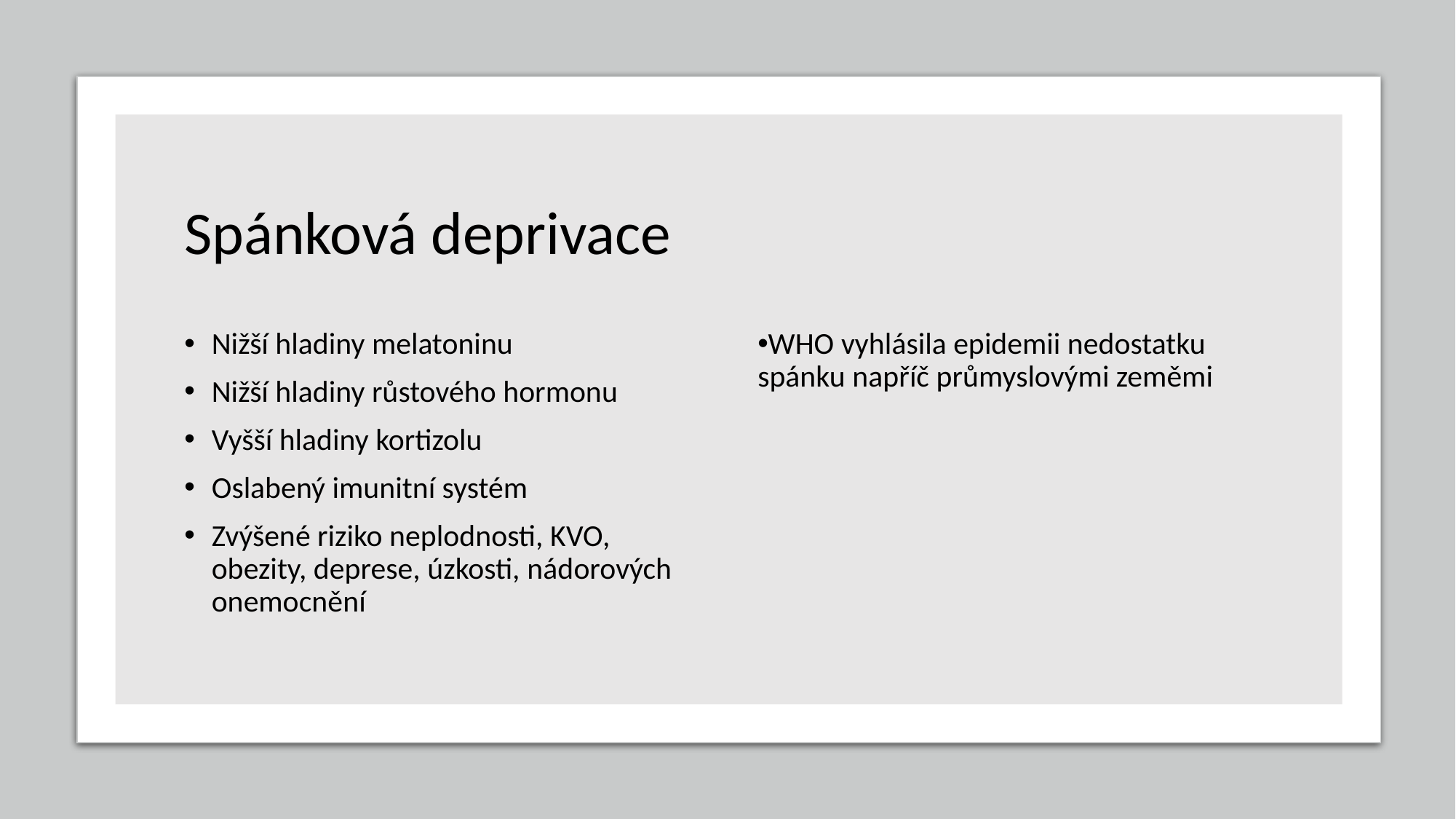

# Spánková deprivace
Nižší hladiny melatoninu
Nižší hladiny růstového hormonu
Vyšší hladiny kortizolu
Oslabený imunitní systém
Zvýšené riziko neplodnosti, KVO, obezity, deprese, úzkosti, nádorových onemocnění
WHO vyhlásila epidemii nedostatku spánku napříč průmyslovými zeměmi